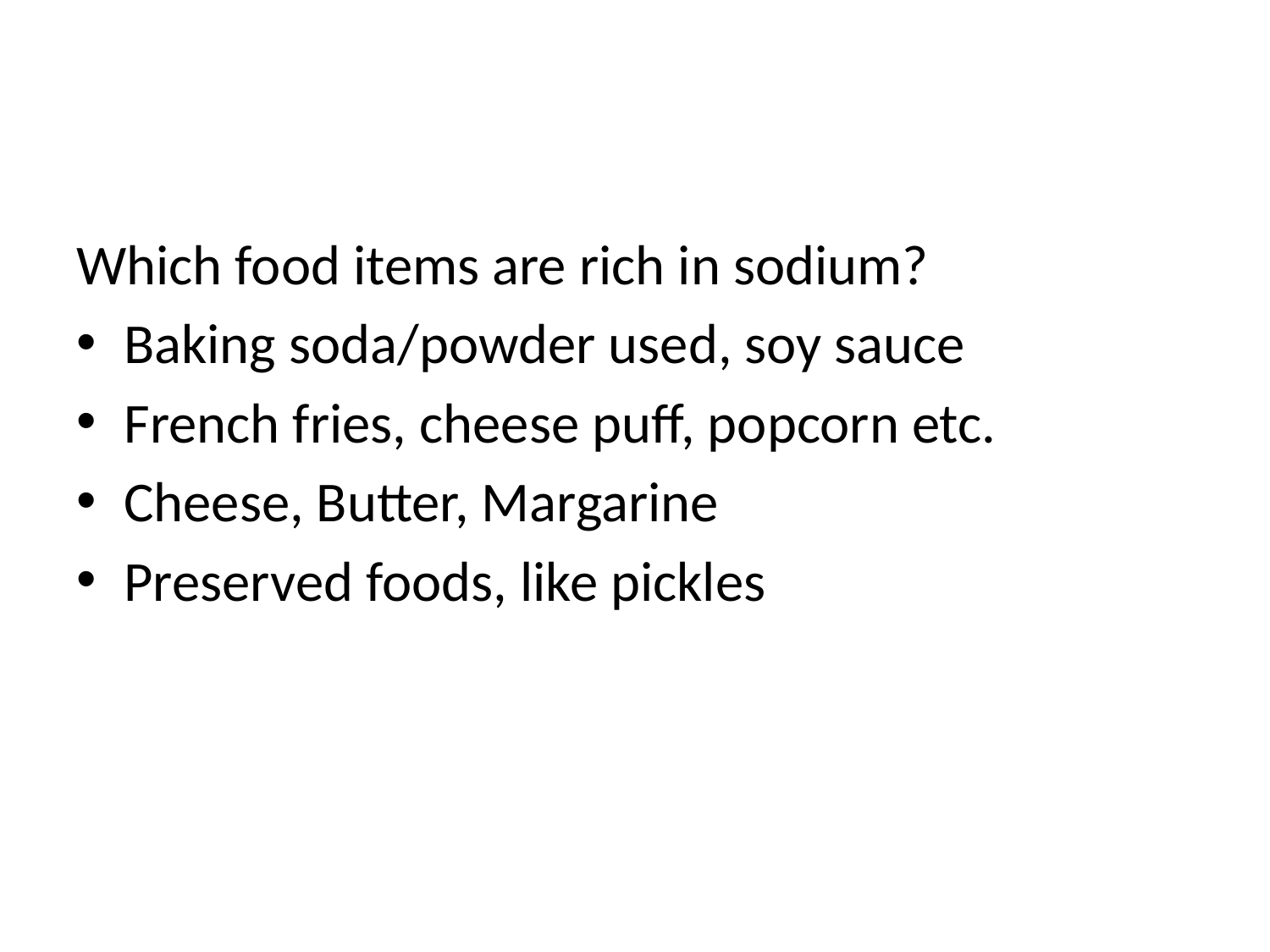

#
Which food items are rich in sodium?
Baking soda/powder used, soy sauce
French fries, cheese puff, popcorn etc.
Cheese, Butter, Margarine
Preserved foods, like pickles